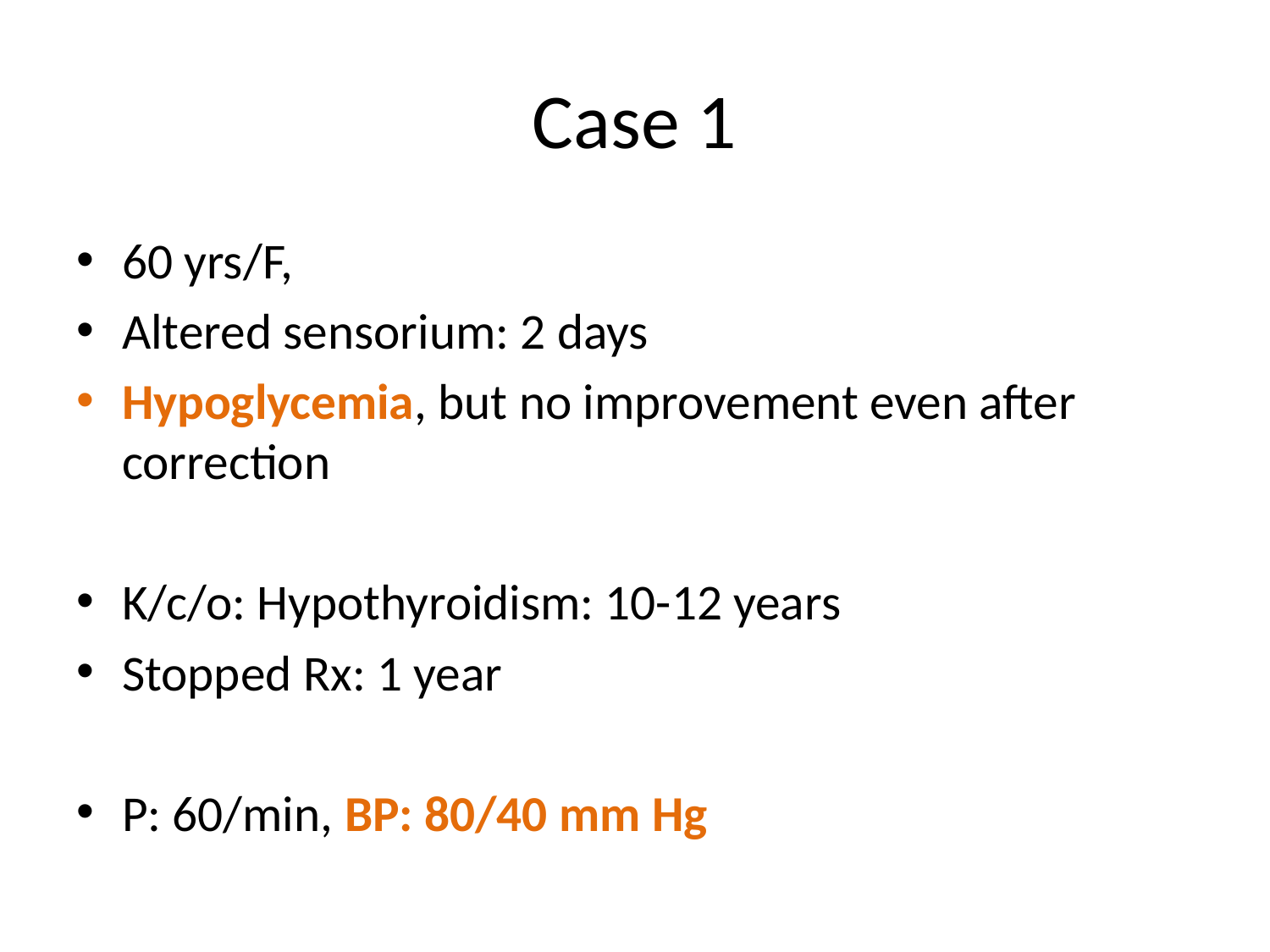

# Case 1
60 yrs/F,
Altered sensorium: 2 days
Hypoglycemia, but no improvement even after correction

K/c/o: Hypothyroidism: 10-12 years
Stopped Rx: 1 year

P: 60/min, BP: 80/40 mm Hg